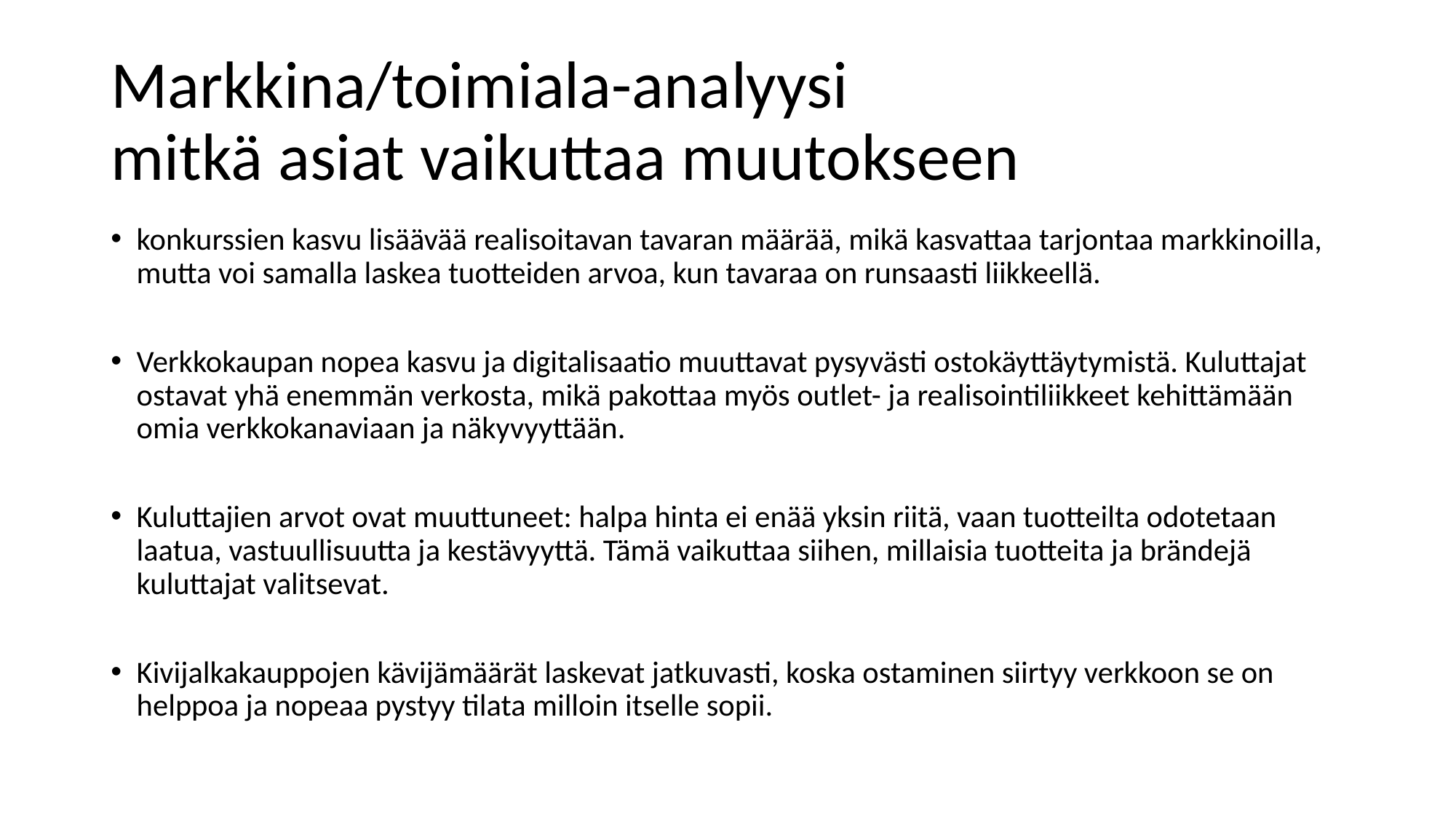

# Markkina/toimiala-analyysi mitkä asiat vaikuttaa muutokseen
konkurssien kasvu lisäävää realisoitavan tavaran määrää, mikä kasvattaa tarjontaa markkinoilla, mutta voi samalla laskea tuotteiden arvoa, kun tavaraa on runsaasti liikkeellä.

Verkkokaupan nopea kasvu ja digitalisaatio muuttavat pysyvästi ostokäyttäytymistä. Kuluttajat ostavat yhä enemmän verkosta, mikä pakottaa myös outlet- ja realisointiliikkeet kehittämään omia verkkokanaviaan ja näkyvyyttään.

Kuluttajien arvot ovat muuttuneet: halpa hinta ei enää yksin riitä, vaan tuotteilta odotetaan laatua, vastuullisuutta ja kestävyyttä. Tämä vaikuttaa siihen, millaisia tuotteita ja brändejä kuluttajat valitsevat.

Kivijalkakauppojen kävijämäärät laskevat jatkuvasti, koska ostaminen siirtyy verkkoon se on helppoa ja nopeaa pystyy tilata milloin itselle sopii.